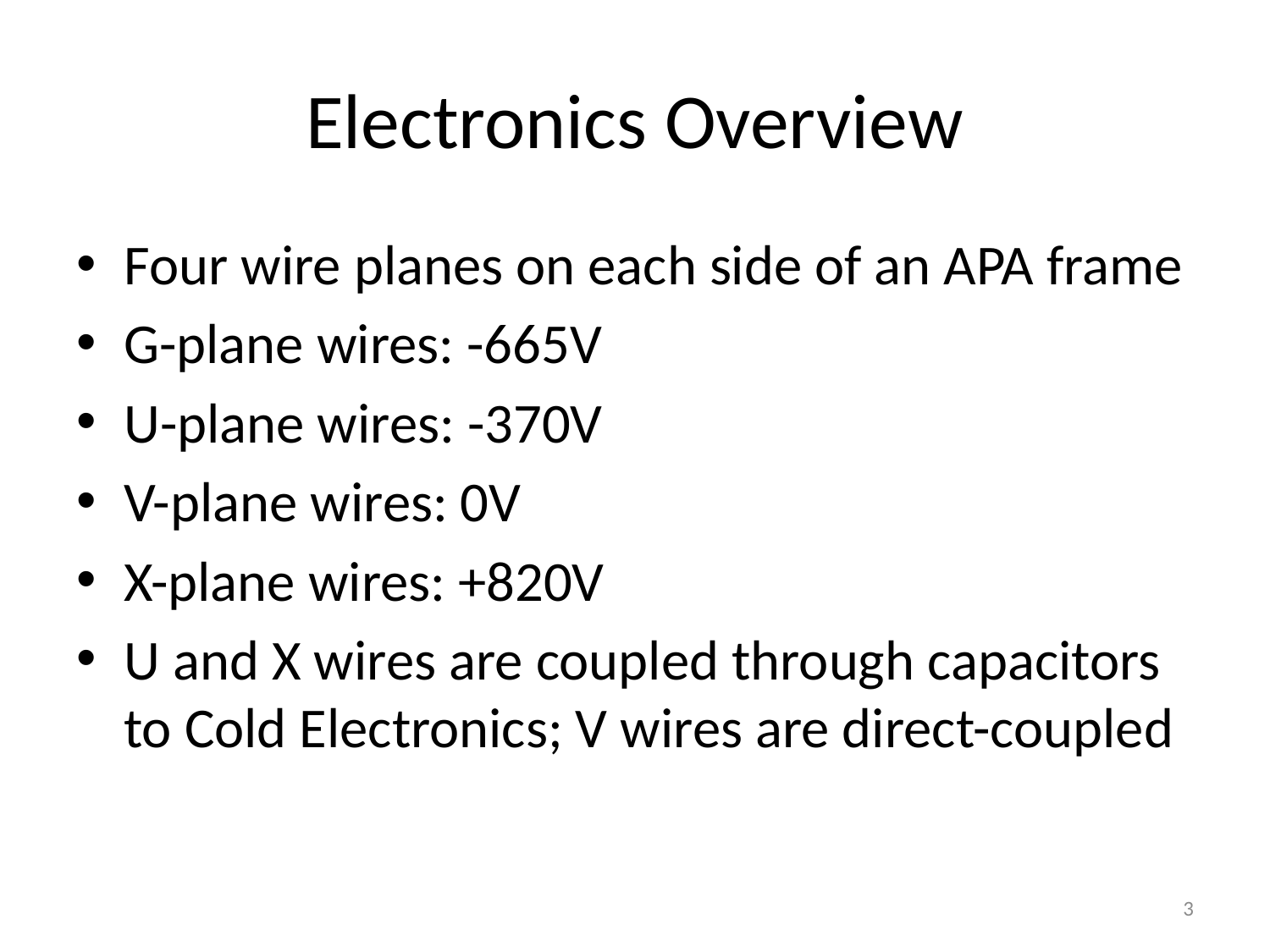

# Electronics Overview
Four wire planes on each side of an APA frame
G-plane wires: -665V
U-plane wires: -370V
V-plane wires: 0V
X-plane wires: +820V
U and X wires are coupled through capacitors to Cold Electronics; V wires are direct-coupled
3